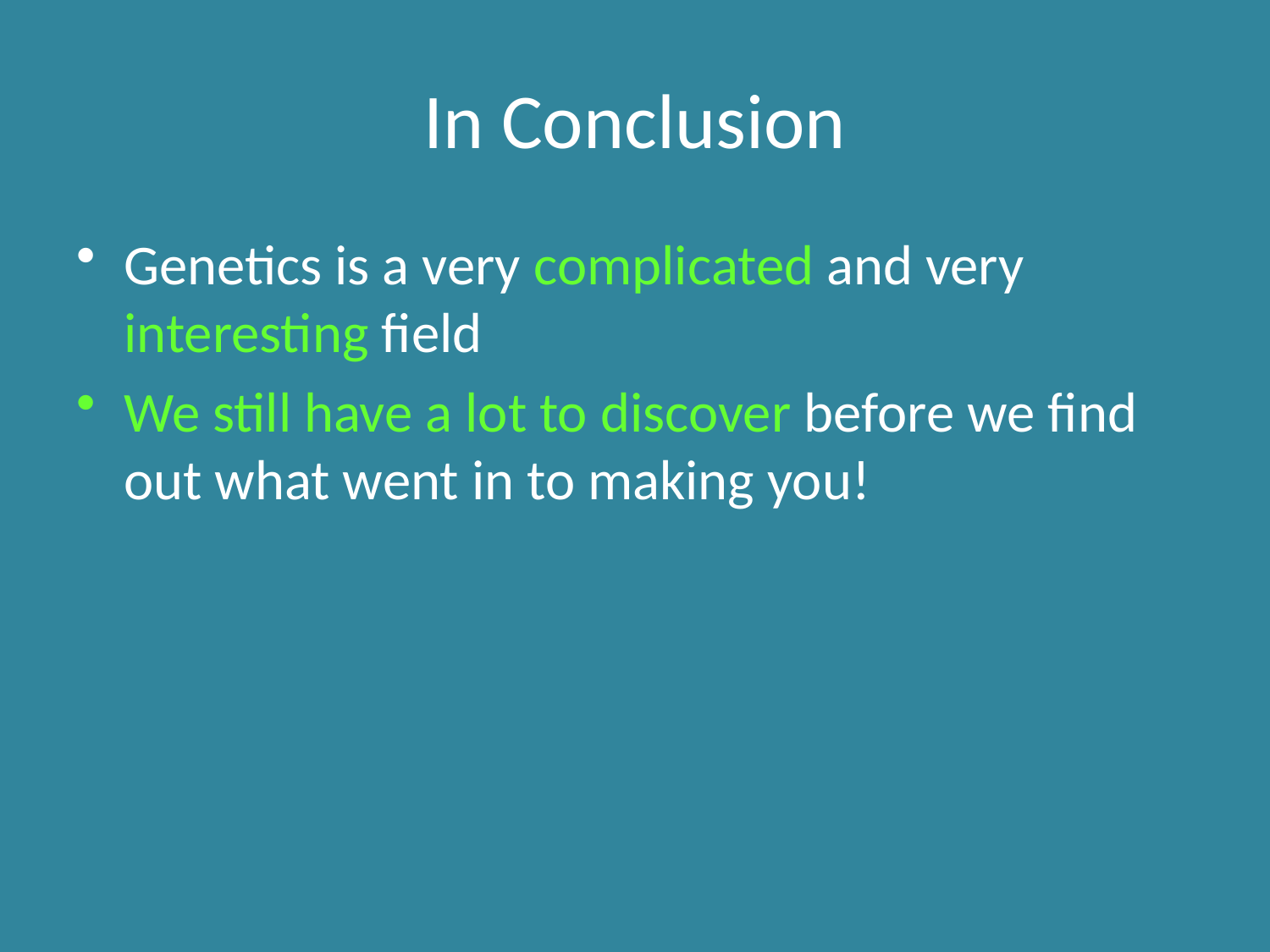

In Conclusion
Genetics is a very complicated and very interesting field
We still have a lot to discover before we find out what went in to making you!